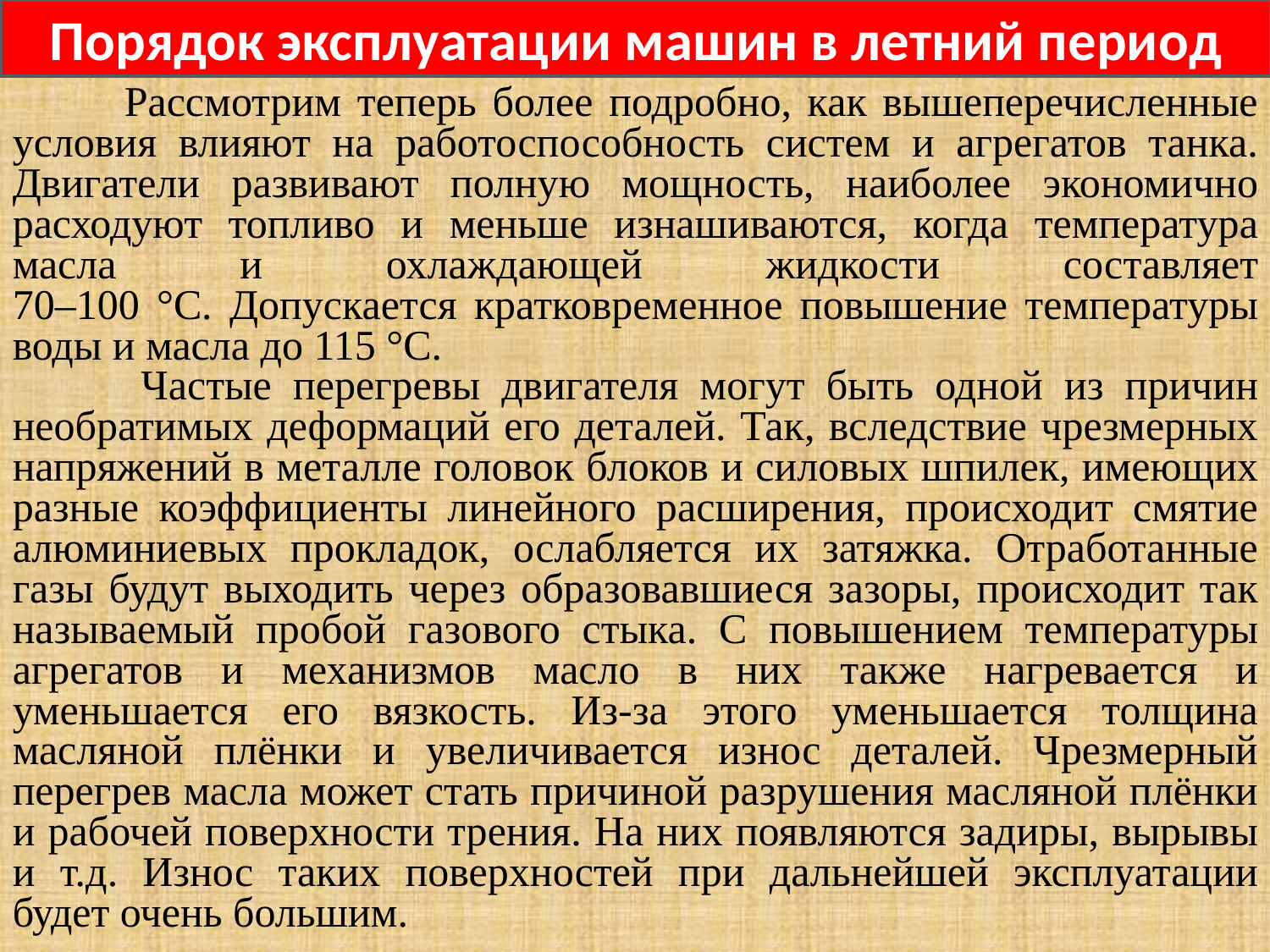

Порядок эксплуатации машин в летний период
       Рассмотрим теперь более подробно, как вышеперечисленные условия влияют на работоспособность систем и агрегатов танка. Двигатели развивают полную мощность, наиболее экономично расходуют топливо и меньше изнашиваются, когда температура масла и охлаждающей жидкости составляет
70–100 °С. Допускается кратковременное повышение температуры воды и масла до 115 °С.
      Частые перегревы двигателя могут быть одной из причин необратимых деформаций его деталей. Так, вследствие чрезмерных напряжений в металле головок блоков и силовых шпилек, имеющих разные коэффициенты линейного расширения, происходит смятие алюминиевых прокладок, ослабляется их затяжка. Отработанные газы будут выходить через образовавшиеся зазоры, происходит так называемый пробой газового стыка. С повышением температуры агрегатов и механизмов масло в них также нагревается и уменьшается его вязкость. Из-за этого уменьшается толщина масляной плёнки и увеличивается износ деталей. Чрезмерный перегрев масла может стать причиной разрушения масляной плёнки и рабочей поверхности трения. На них появляются задиры, вырывы и т.д. Износ таких поверхностей при дальнейшей эксплуатации будет очень большим.